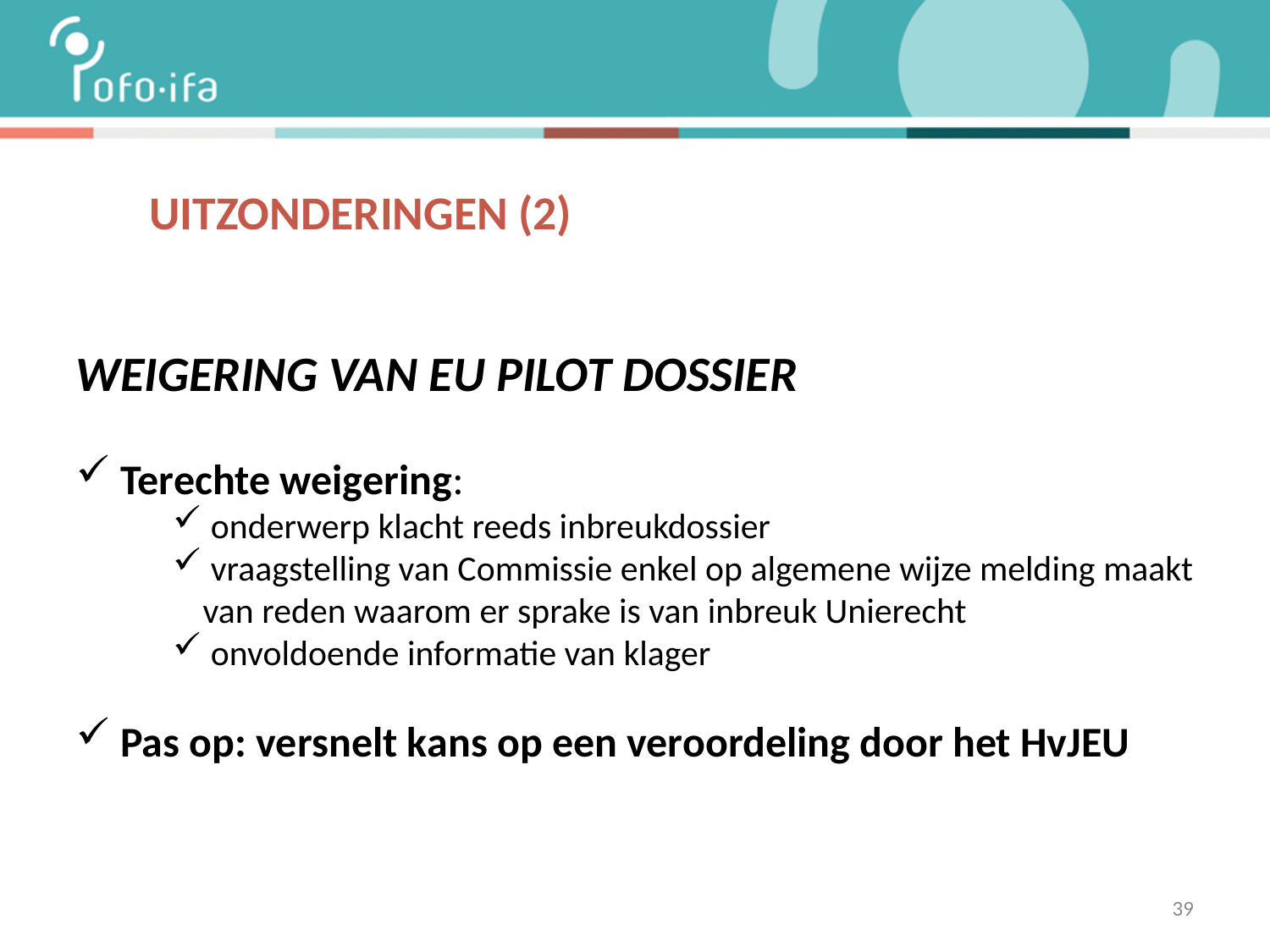

# UITZONDERINGEN (2)
WEIGERING VAN EU PILOT DOSSIER

 Terechte weigering:
 onderwerp klacht reeds inbreukdossier
 vraagstelling van Commissie enkel op algemene wijze melding maakt van reden waarom er sprake is van inbreuk Unierecht
 onvoldoende informatie van klager

 Pas op: versnelt kans op een veroordeling door het HvJEU

39